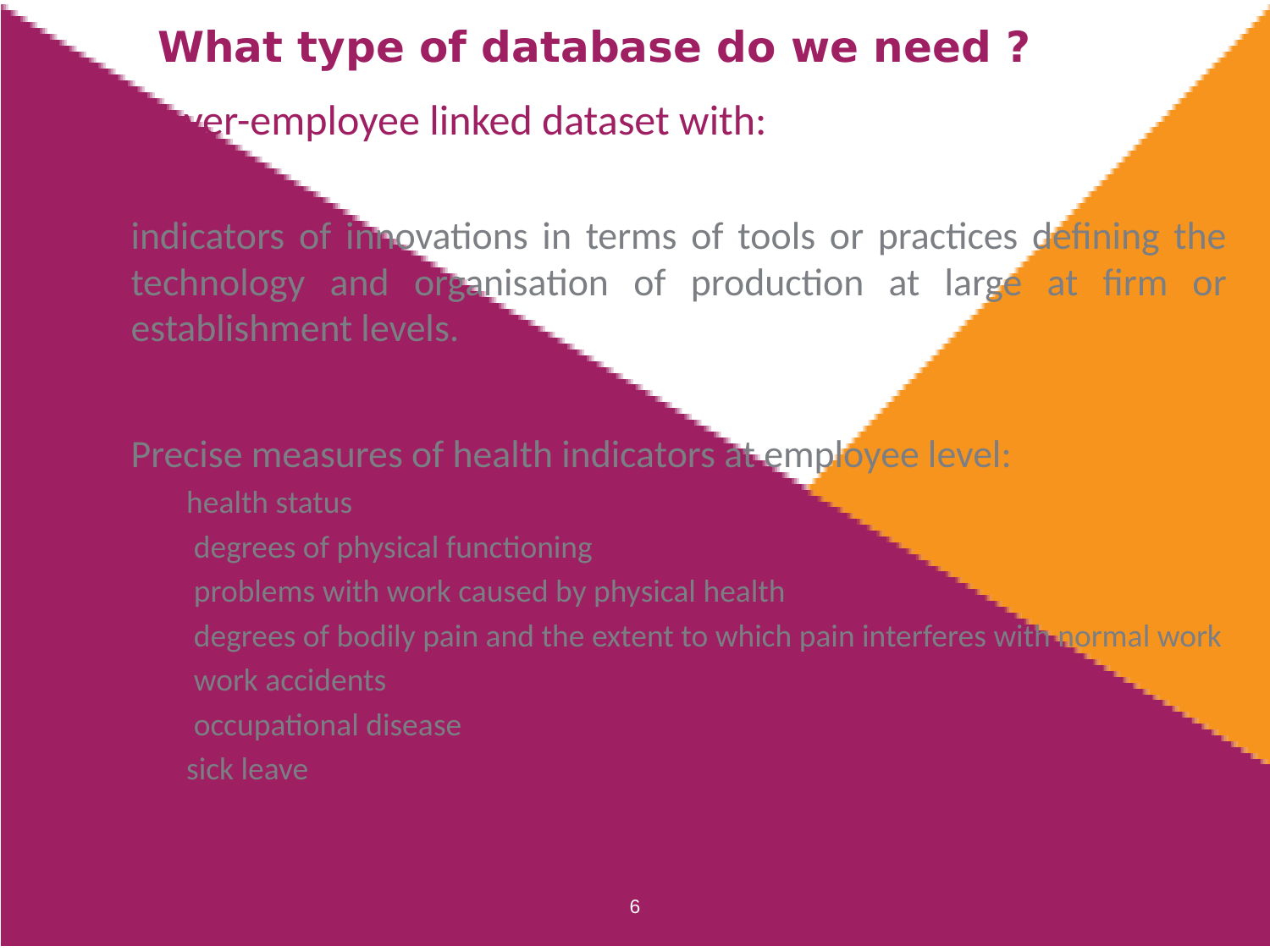

# What type of database do we need ?
Employer-employee linked dataset with:

indicators of innovations in terms of tools or practices defining the technology and organisation of production at large at firm or establishment levels.

Precise measures of health indicators at employee level:
health status
 degrees of physical functioning
 problems with work caused by physical health
 degrees of bodily pain and the extent to which pain interferes with normal work
 work accidents
 occupational disease
sick leave